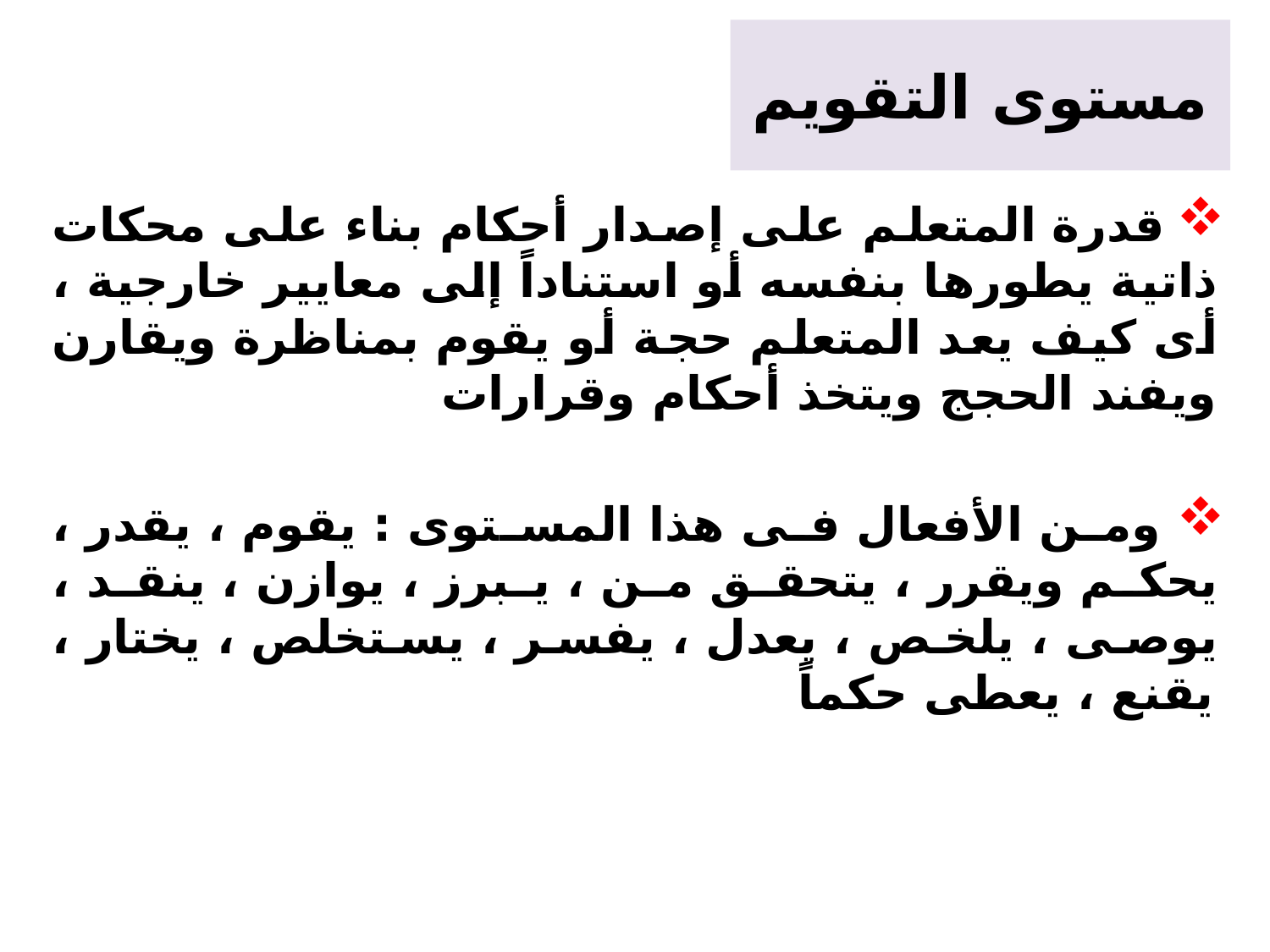

# مستوى التقويم
 قدرة المتعلم على إصدار أحكام بناء على محكات ذاتية يطورها بنفسه أو استناداً إلى معايير خارجية ، أى كيف يعد المتعلم حجة أو يقوم بمناظرة ويقارن ويفند الحجج ويتخذ أحكام وقرارات

 ومن الأفعال فى هذا المستوى : يقوم ، يقدر ، يحكم ويقرر ، يتحقق من ، يبرز ، يوازن ، ينقد ، يوصى ، يلخص ، يعدل ، يفسر ، يستخلص ، يختار ، يقنع ، يعطى حكماً